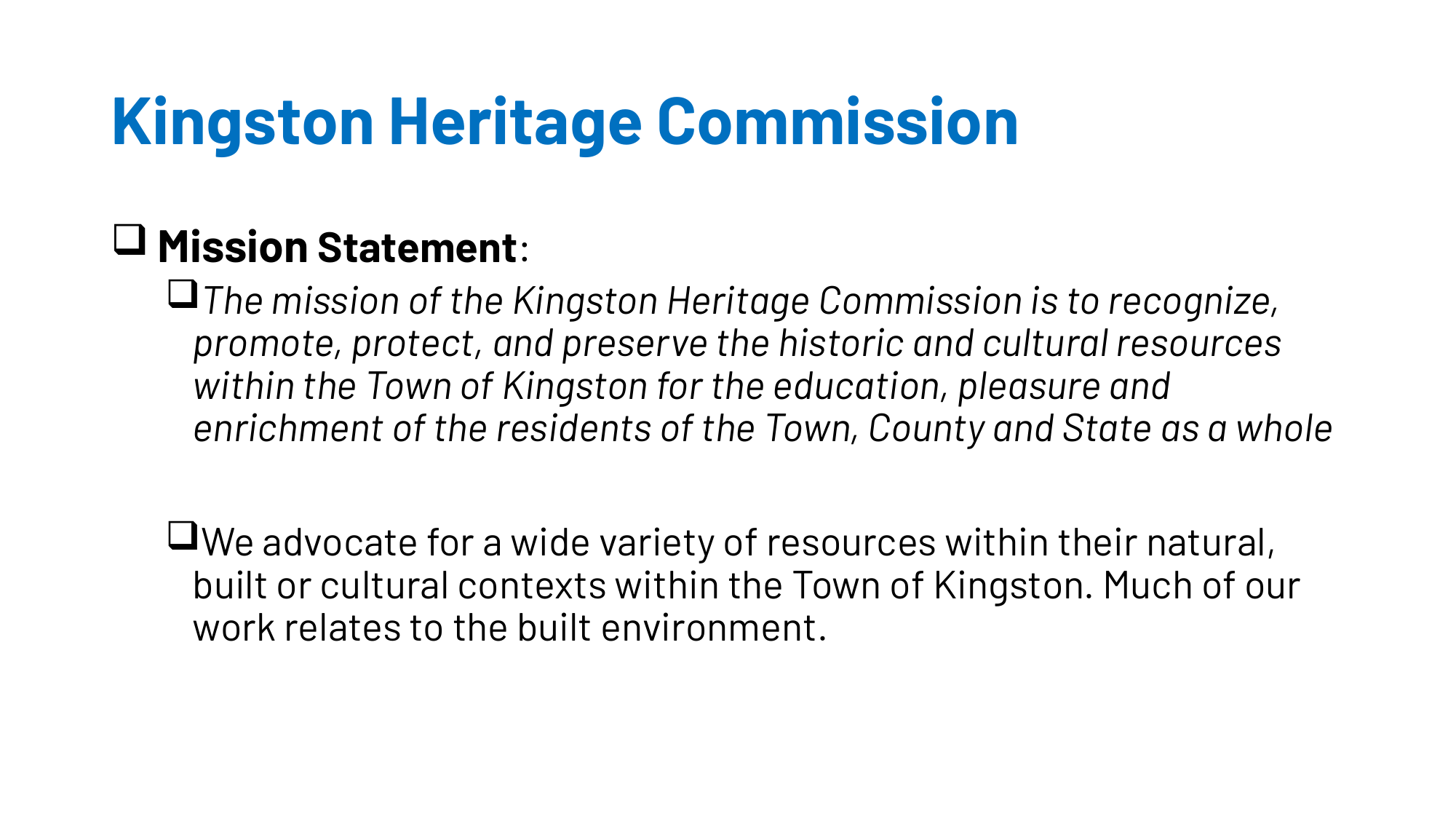

# Kingston Heritage Commission
 Mission Statement:
The mission of the Kingston Heritage Commission is to recognize, promote, protect, and preserve the historic and cultural resources within the Town of Kingston for the education, pleasure and enrichment of the residents of the Town, County and State as a whole

We advocate for a wide variety of resources within their natural, built or cultural contexts within the Town of Kingston. Much of our work relates to the built environment.